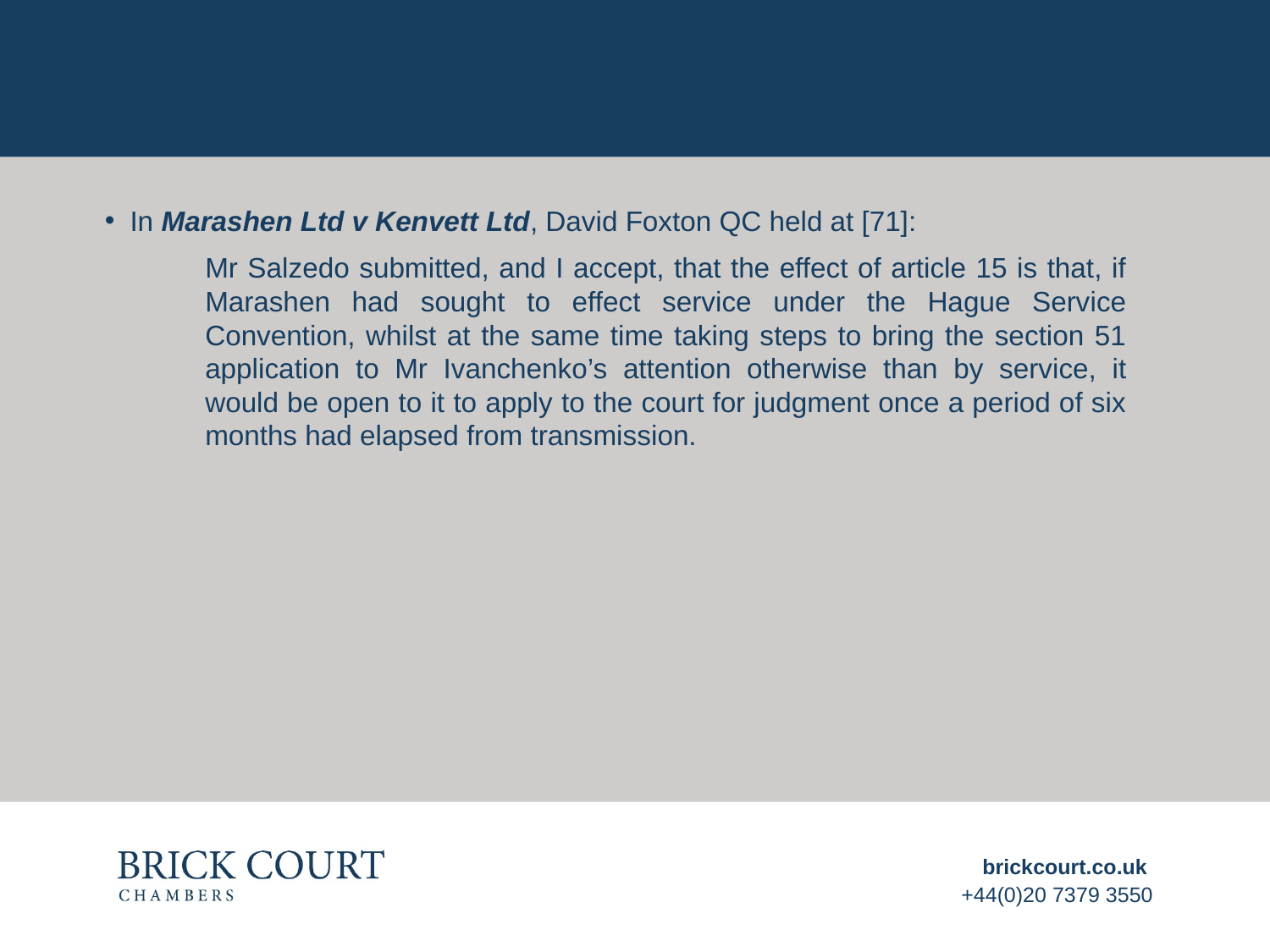

#
In Marashen Ltd v Kenvett Ltd, David Foxton QC held at [71]:
Mr Salzedo submitted, and I accept, that the effect of article 15 is that, if Marashen had sought to effect service under the Hague Service Convention, whilst at the same time taking steps to bring the section 51 application to Mr Ivanchenko’s attention otherwise than by service, it would be open to it to apply to the court for judgment once a period of six months had elapsed from transmission.

brickcourt.co.uk
+44(0)20 7379 3550